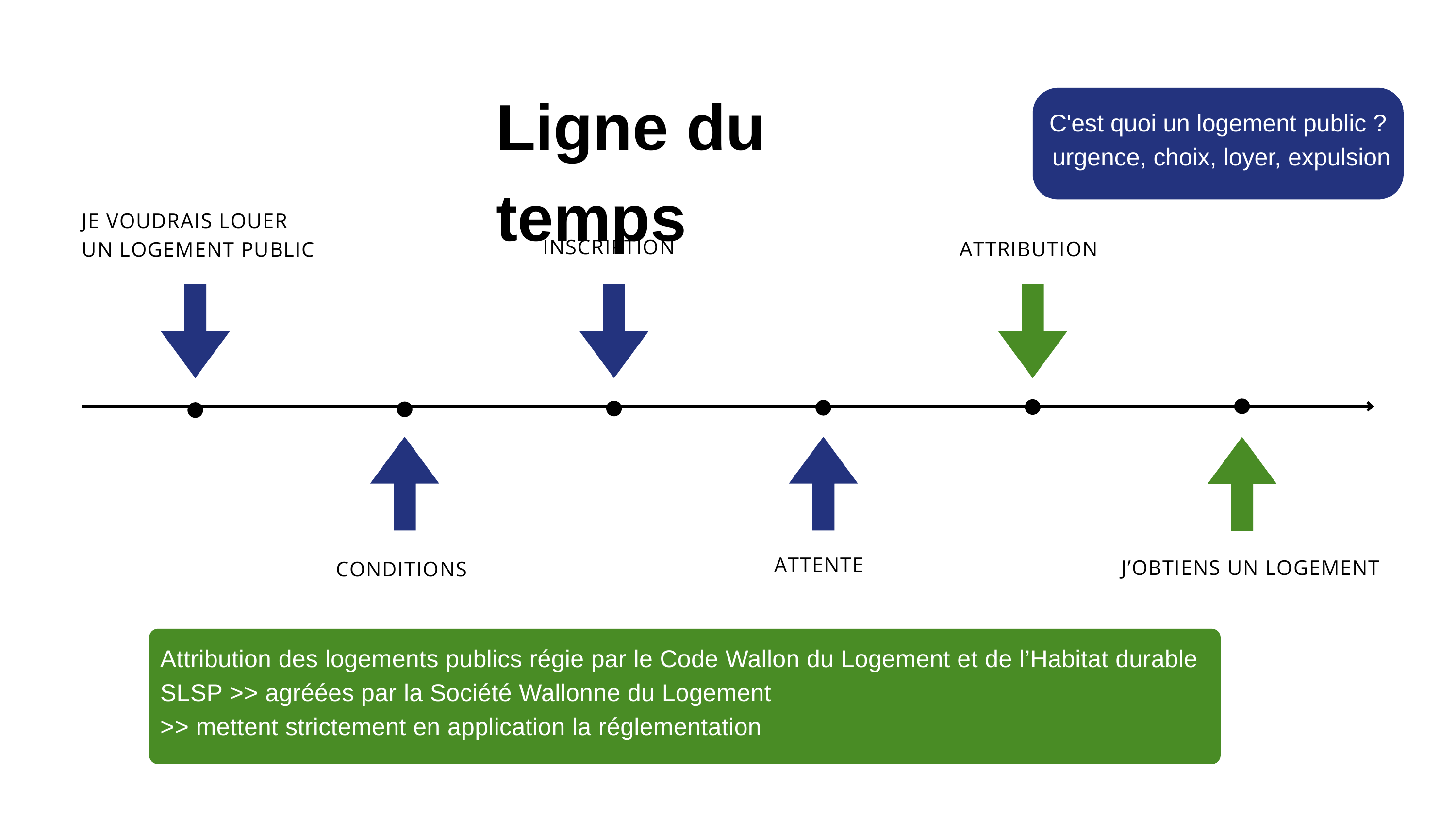

Ligne du temps

C'est quoi un logement public ?
 urgence, choix, loyer, expulsion
JE VOUDRAIS LOUER UN LOGEMENT PUBLIC
INSCRIPTION
ATTRIBUTION

ATTENTE
J’OBTIENS UN LOGEMENT
CONDITIONS

 Attribution des logements publics régie par le Code Wallon du Logement et de l’Habitat durable
 SLSP >> agréées par la Société Wallonne du Logement
 >> mettent strictement en application la réglementation